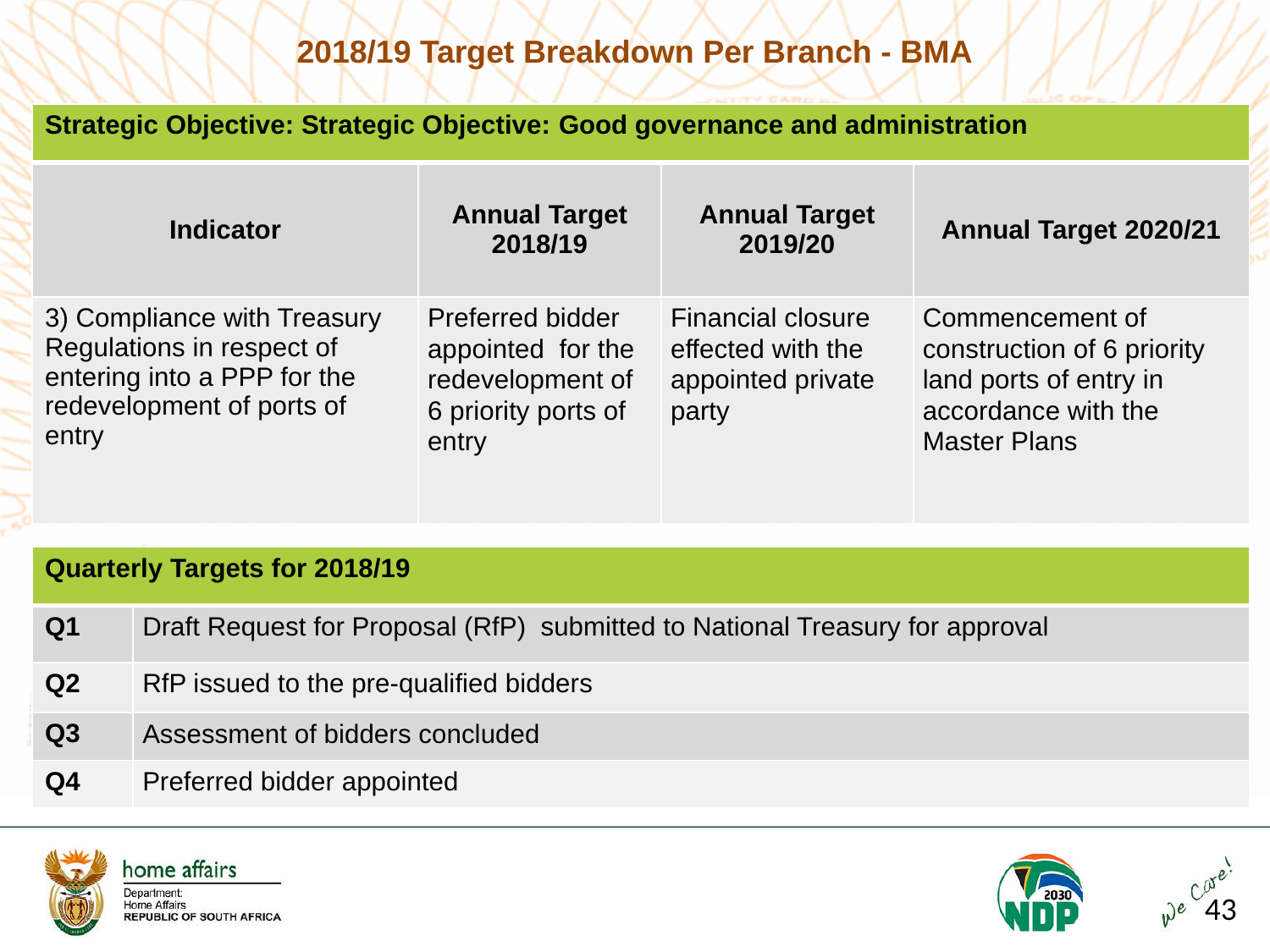

2018/19 Target Breakdown Per Branch - BMA
| Strategic Objective: Strategic Objective: Good governance and administration |  |  |  |
| --- | --- | --- | --- |
| Indicator | Annual Target 2018/19 | Annual Target 2019/20 | Annual Target 2020/21 |
| 3) Compliance with Treasury Regulations in respect of entering into a PPP for the redevelopment of ports of entry | Preferred bidder appointed for the redevelopment of 6 priority ports of entry | Financial closure effected with the appointed private party | Commencement of construction of 6 priority land ports of entry in accordance with the Master Plans |
| Quarterly Targets for 2018/19 |  |
| --- | --- |
| Q1 | Draft Request for Proposal (RfP) submitted to National Treasury for approval |
| Q2 | RfP issued to the pre-qualified bidders |
| Q3 | Assessment of bidders concluded |
| Q4 | Preferred bidder appointed |
43